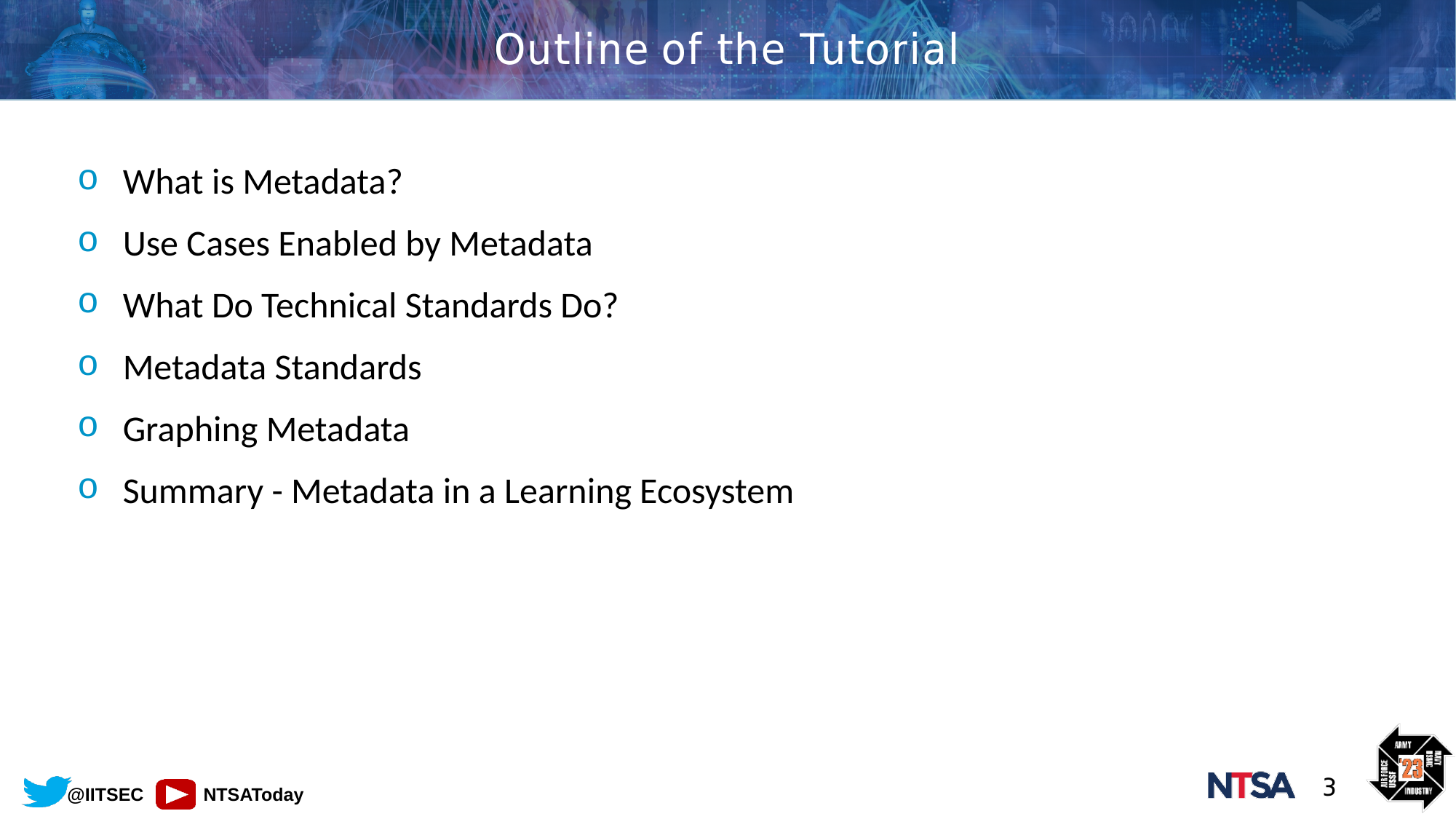

# Outline of the Tutorial
What is Metadata?
Use Cases Enabled by Metadata
What Do Technical Standards Do?
Metadata Standards
Graphing Metadata
Summary - Metadata in a Learning Ecosystem
3